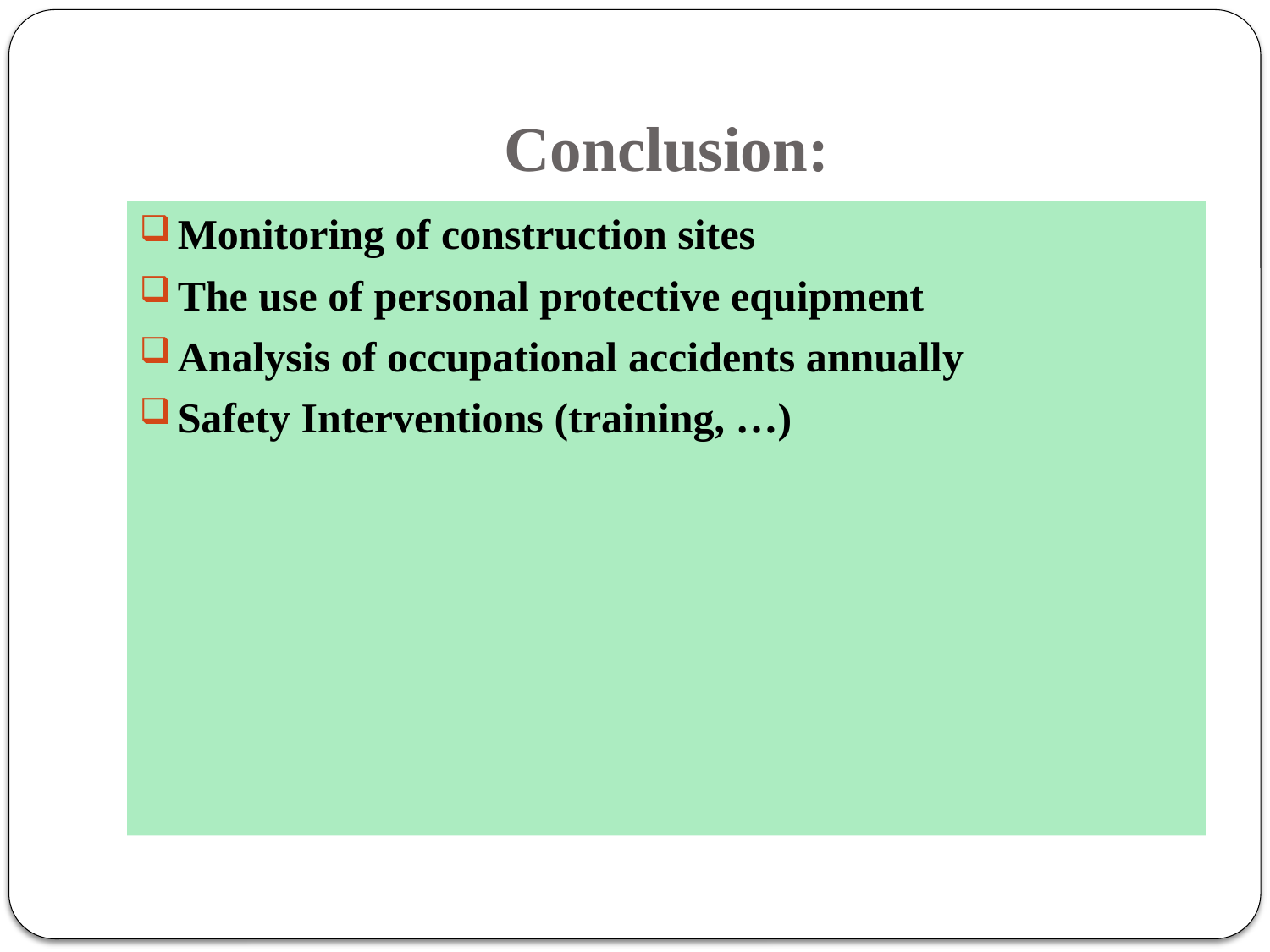

# Conclusion:
Monitoring of construction sites
The use of personal protective equipment
Analysis of occupational accidents annually
Safety Interventions (training, …)